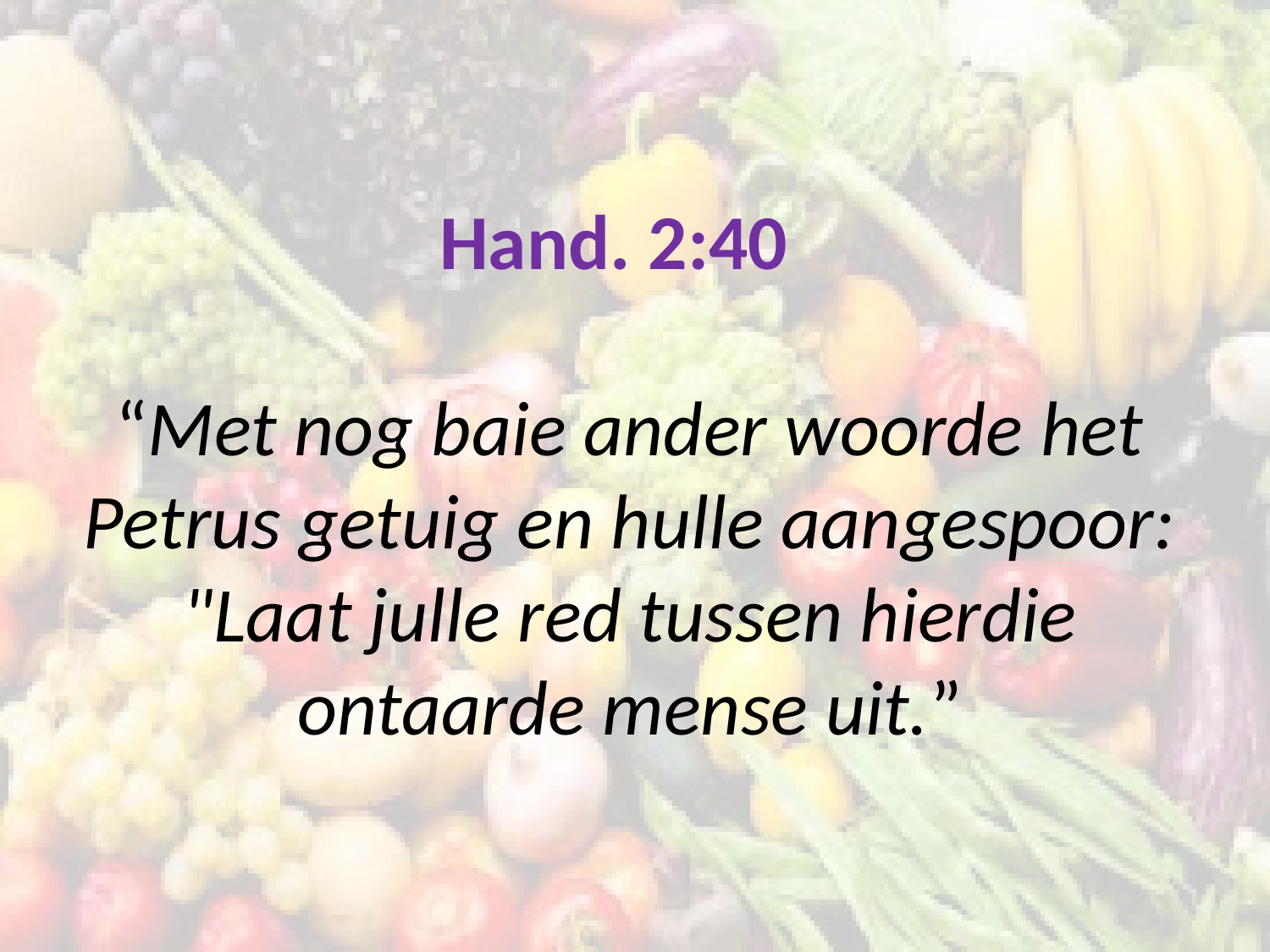

# Hand. 2:40 “Met nog baie ander woorde het Petrus getuig en hulle aangespoor: "Laat julle red tussen hierdie ontaarde mense uit.”